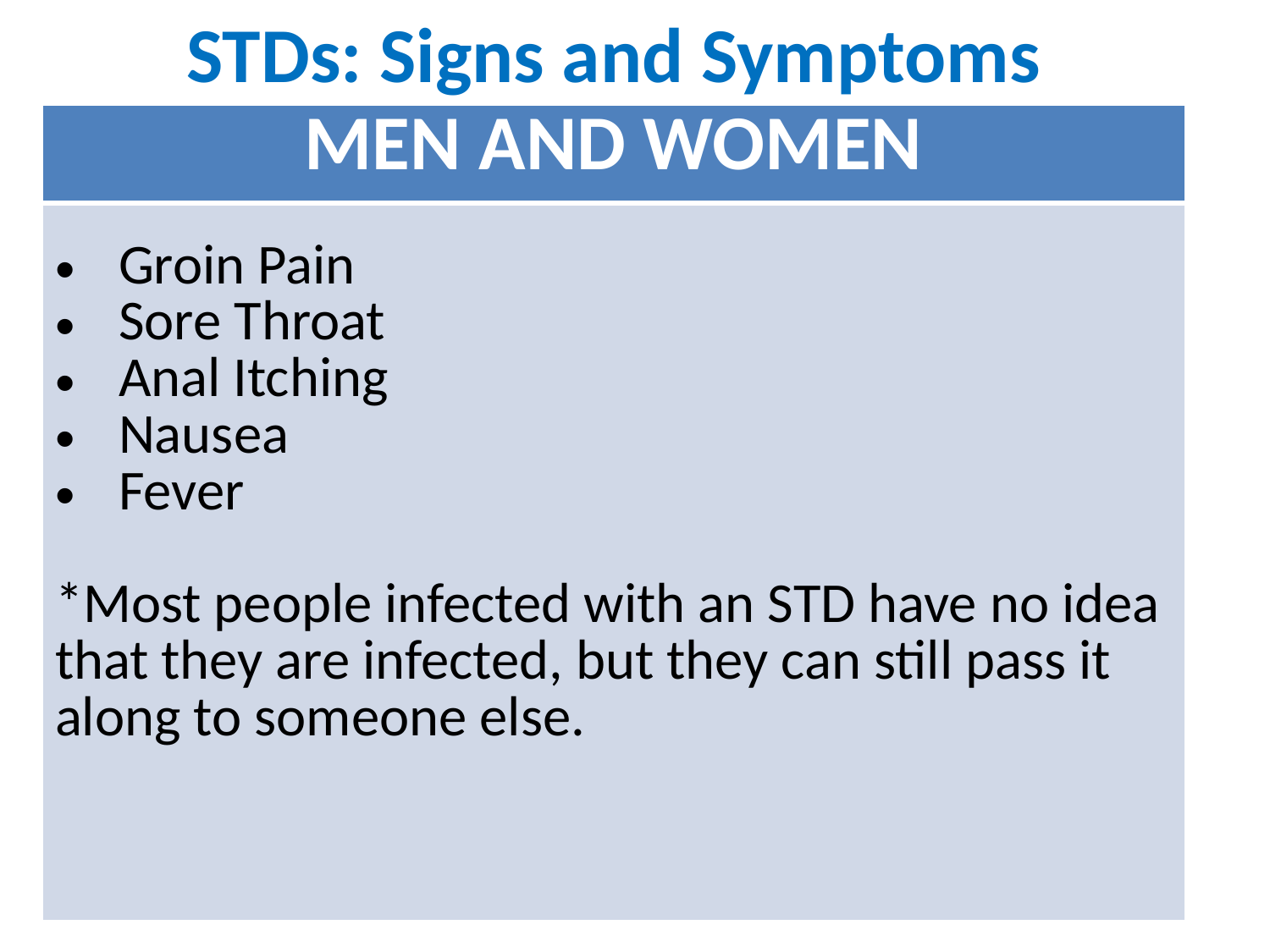

STDs: Signs and Symptoms
| MEN AND WOMEN |
| --- |
| Groin Pain Sore Throat Anal Itching Nausea Fever \*Most people infected with an STD have no idea that they are infected, but they can still pass it along to someone else. |